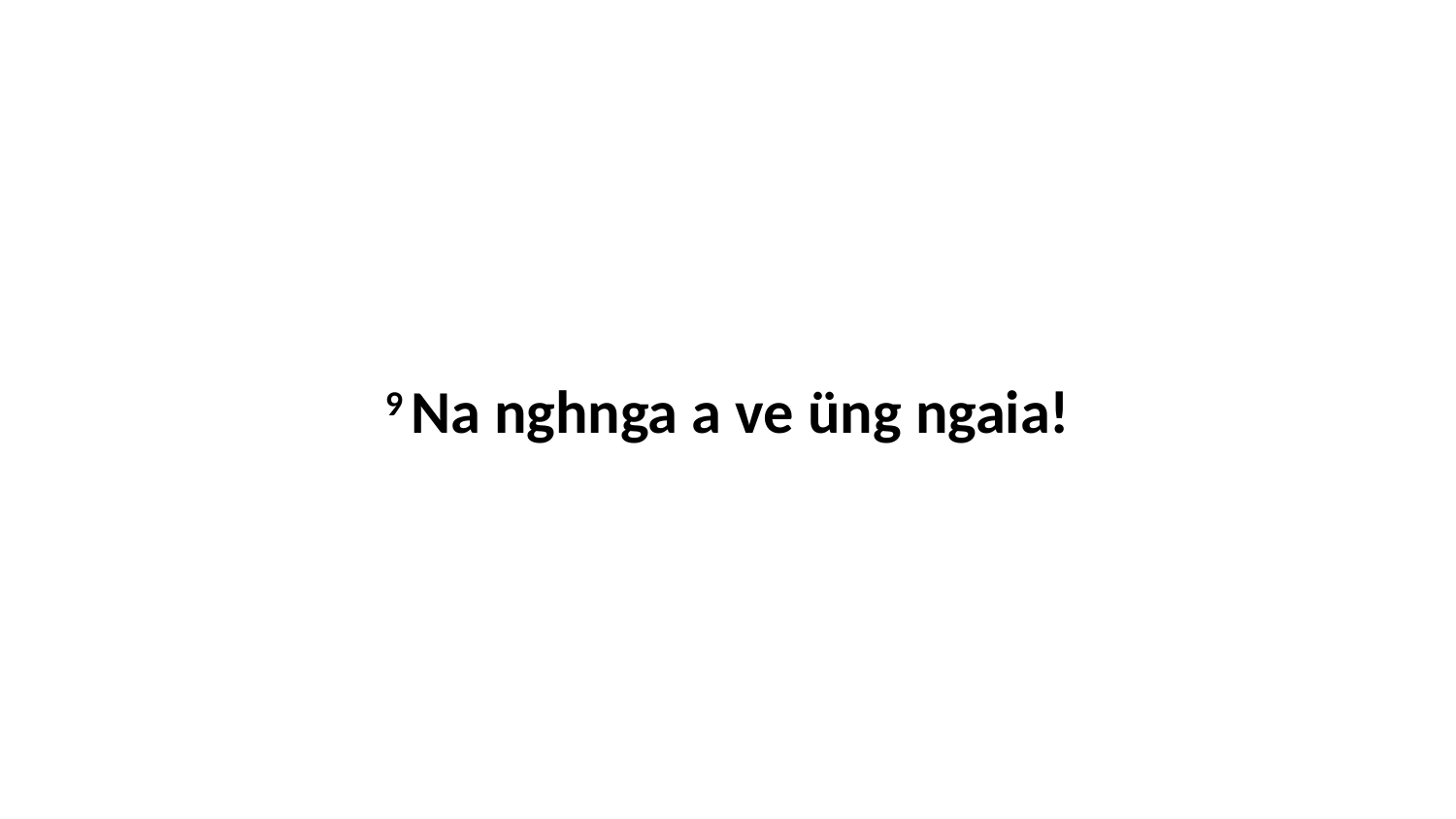

9 Na nghnga a ve üng ngaia!